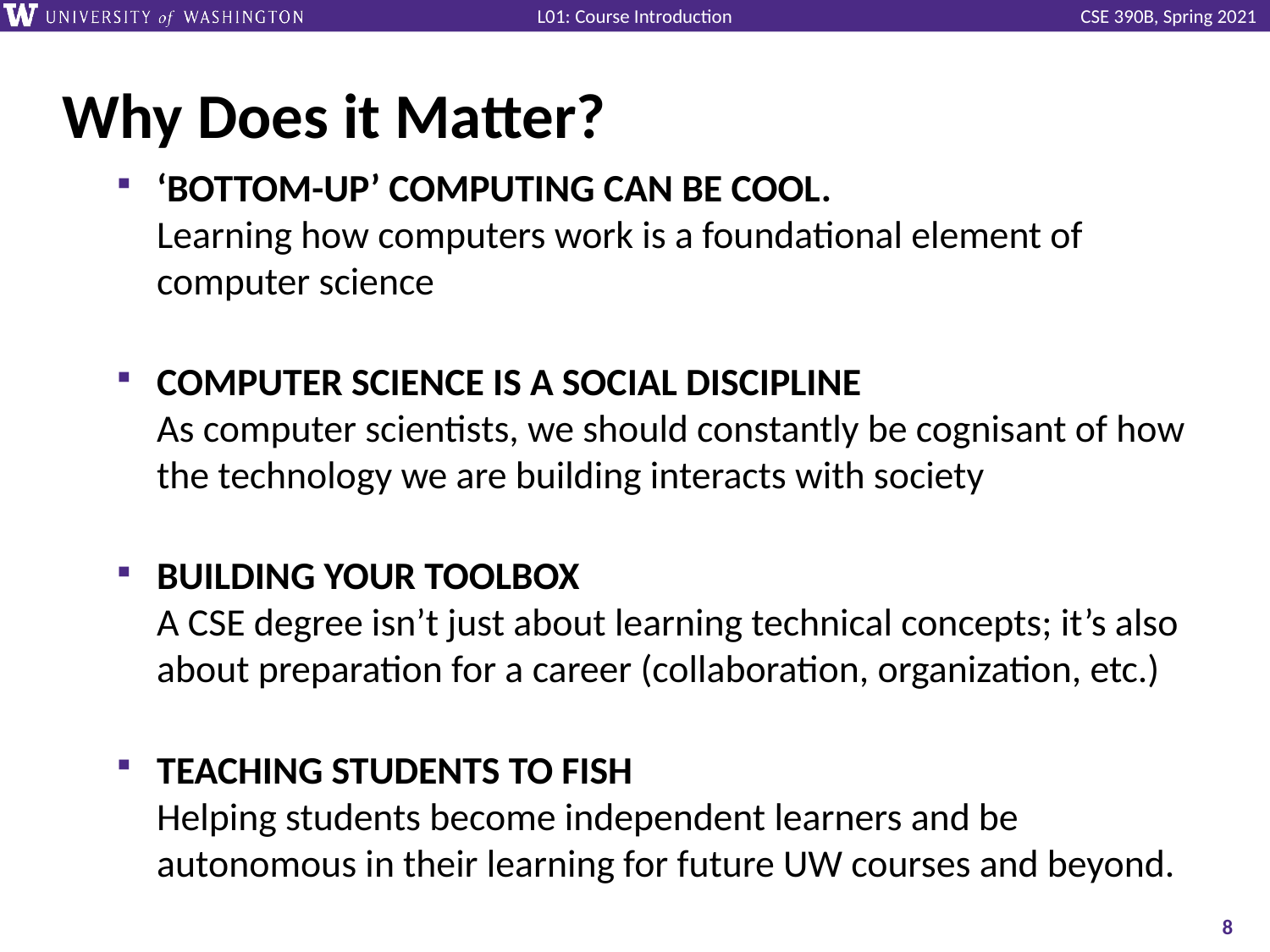

# Why Does it Matter?
‘BOTTOM-UP’ COMPUTING CAN BE COOL.
Learning how computers work is a foundational element of computer science
COMPUTER SCIENCE IS A SOCIAL DISCIPLINE
As computer scientists, we should constantly be cognisant of how the technology we are building interacts with society
BUILDING YOUR TOOLBOX
A CSE degree isn’t just about learning technical concepts; it’s also about preparation for a career (collaboration, organization, etc.)
TEACHING STUDENTS TO FISH
Helping students become independent learners and be autonomous in their learning for future UW courses and beyond.

8